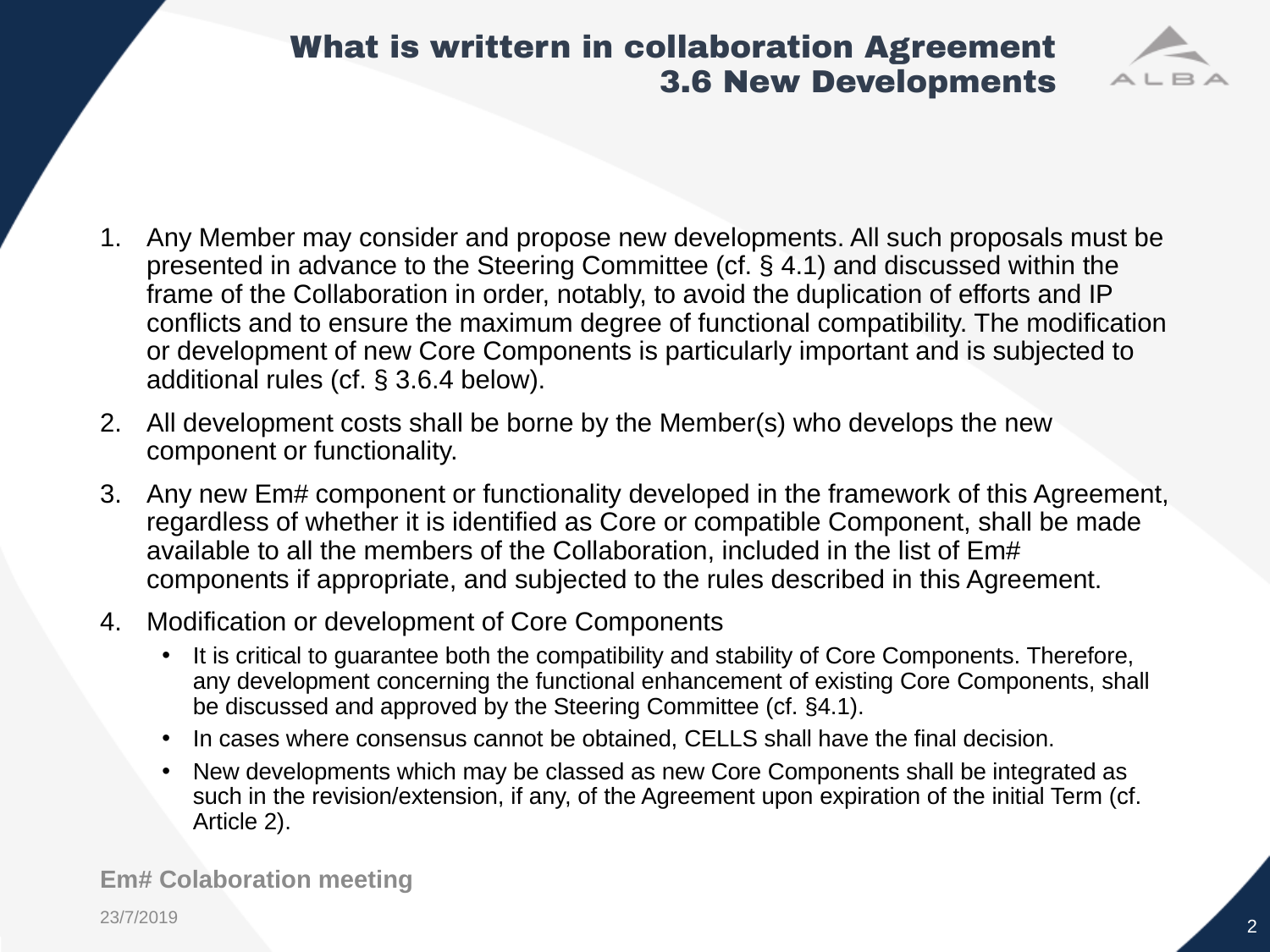

# What is writtern in collaboration Agreement 3.6 New Developments
Any Member may consider and propose new developments. All such proposals must be presented in advance to the Steering Committee (cf. § 4.1) and discussed within the frame of the Collaboration in order, notably, to avoid the duplication of efforts and IP conflicts and to ensure the maximum degree of functional compatibility. The modification or development of new Core Components is particularly important and is subjected to additional rules (cf. § 3.6.4 below).
All development costs shall be borne by the Member(s) who develops the new component or functionality.
Any new Em# component or functionality developed in the framework of this Agreement, regardless of whether it is identified as Core or compatible Component, shall be made available to all the members of the Collaboration, included in the list of Em# components if appropriate, and subjected to the rules described in this Agreement.
Modification or development of Core Components
It is critical to guarantee both the compatibility and stability of Core Components. Therefore, any development concerning the functional enhancement of existing Core Components, shall be discussed and approved by the Steering Committee (cf. §4.1).
In cases where consensus cannot be obtained, CELLS shall have the final decision.
New developments which may be classed as new Core Components shall be integrated as such in the revision/extension, if any, of the Agreement upon expiration of the initial Term (cf. Article 2).

Em# Colaboration meeting
2
23/7/2019